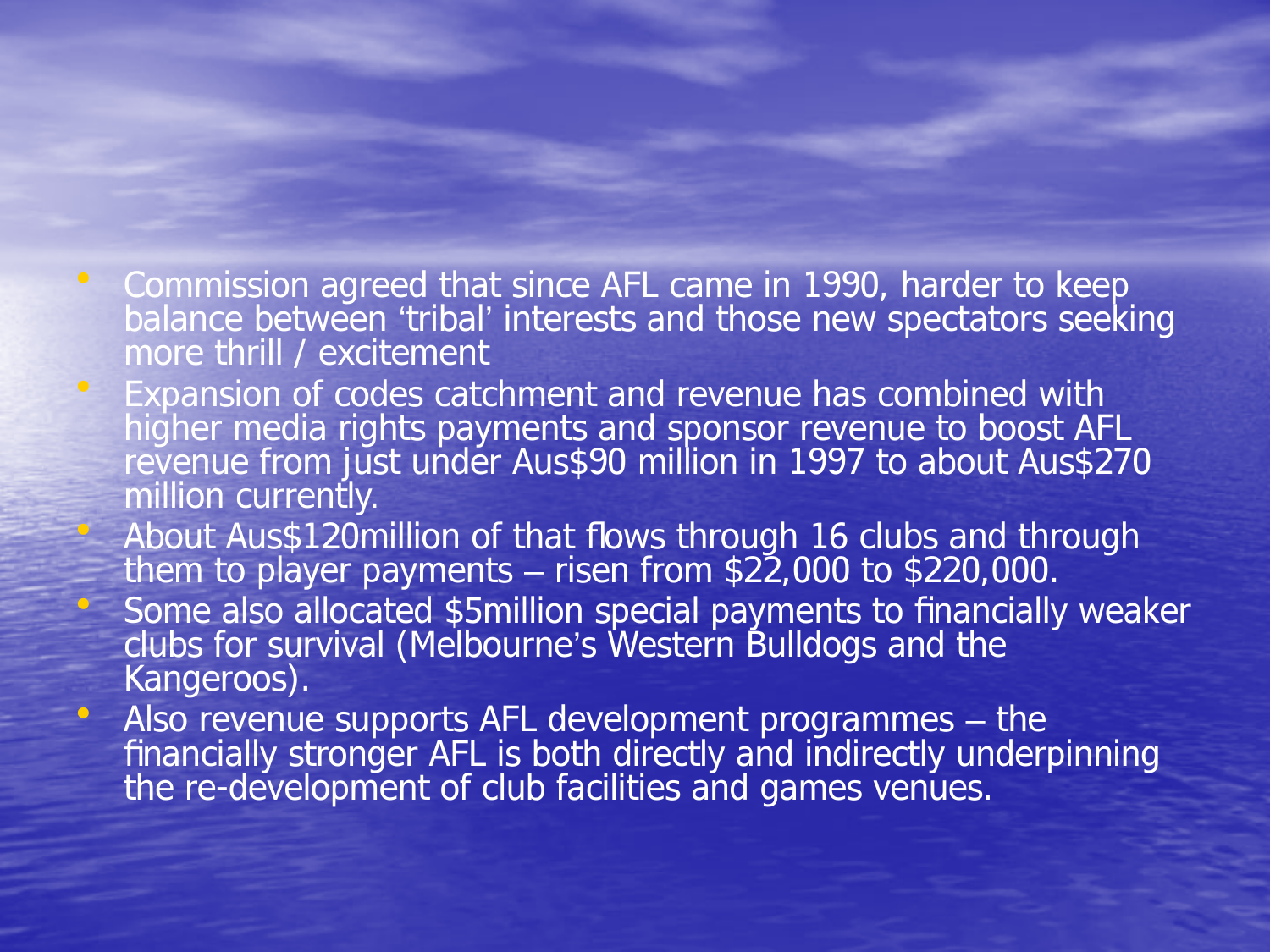

#
Commission agreed that since AFL came in 1990, harder to keep balance between ‘tribal’ interests and those new spectators seeking more thrill / excitement
Expansion of codes catchment and revenue has combined with higher media rights payments and sponsor revenue to boost AFL revenue from just under Aus$90 million in 1997 to about Aus$270 million currently.
About Aus$120million of that flows through 16 clubs and through them to player payments – risen from $22,000 to $220,000.
Some also allocated $5million special payments to financially weaker clubs for survival (Melbourne’s Western Bulldogs and the Kangeroos).
Also revenue supports AFL development programmes – the financially stronger AFL is both directly and indirectly underpinning the re-development of club facilities and games venues.